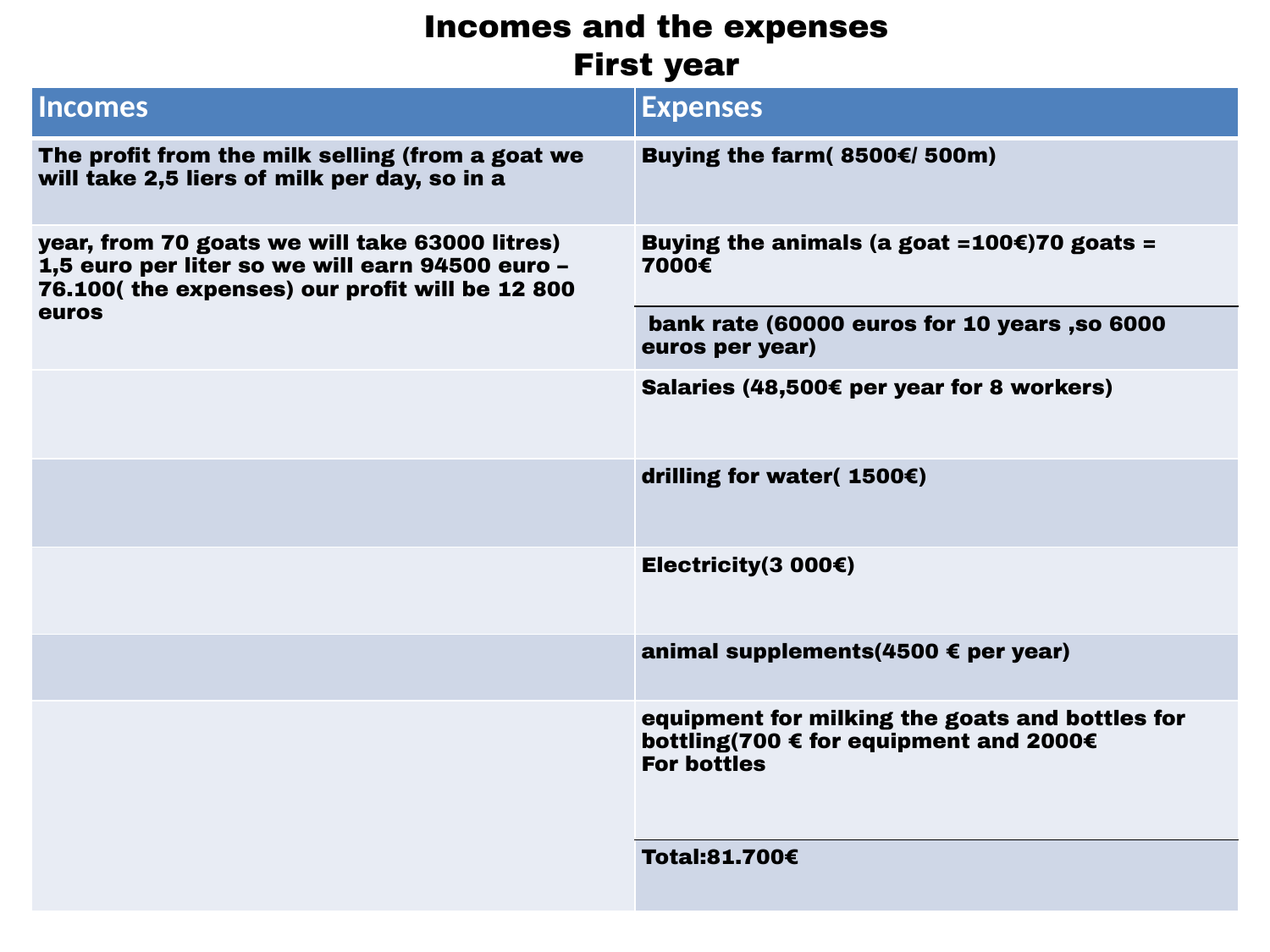

Incomes and the expenses
First year
| Incomes | Expenses |
| --- | --- |
| The profit from the milk selling (from a goat we will take 2,5 liers of milk per day, so in a | Buying the farm( 8500€/ 500m) |
| year, from 70 goats we will take 63000 litres) 1,5 euro per liter so we will earn 94500 euro – 76.100( the expenses) our profit will be 12 800 euros | Buying the animals (a goat =100€)70 goats = 7000€ |
|  | bank rate (60000 euros for 10 years ,so 6000 euros per year) |
|  | Salaries (48,500€ per year for 8 workers) |
|  | drilling for water( 1500€) |
|  | Electricity(3 000€) |
|  | animal supplements(4500 € per year) |
|  | equipment for milking the goats and bottles for bottling(700 € for equipment and 2000€ For bottles |
|  | Total:81.700€ |
.